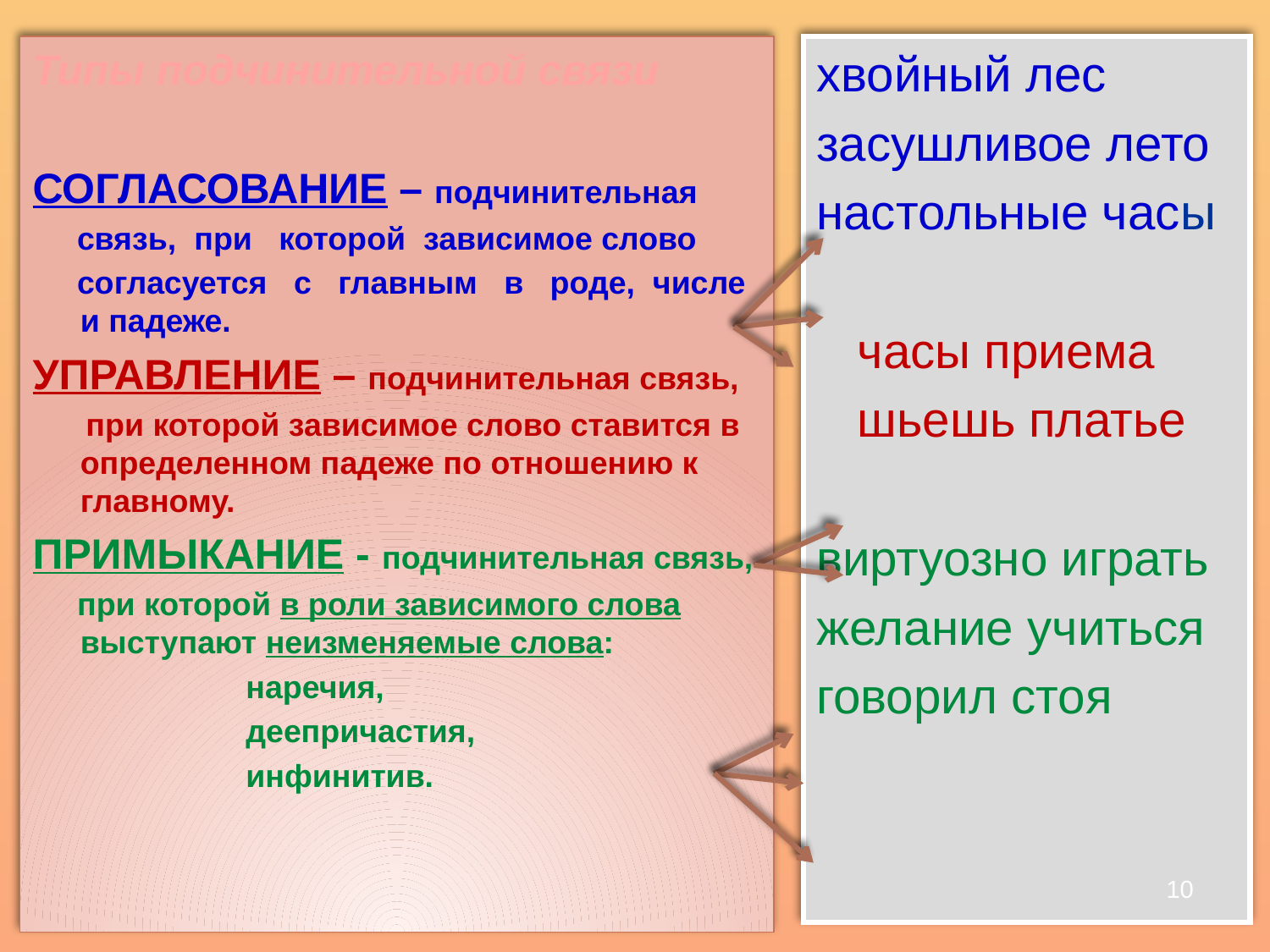

Типы подчинительной связи

СОГЛАСОВАНИЕ – подчинительная
     связь,  при   которой  зависимое слово
     согласуется   с   главным   в   роде,  числе  и падеже.
УПРАВЛЕНИЕ – подчинительная связь,
      при которой зависимое слово ставится в определенном падеже по отношению к главному.
ПРИМЫКАНИЕ - подчинительная связь,
     при которой в роли зависимого слова выступают неизменяемые слова:
                        наречия,
                        деепричастия,
                        инфинитив.

хвойный лес
засушливое лето
настольные часы

   часы приема
   шьешь платье

виртуозно играть
желание учиться
говорил стоя
10